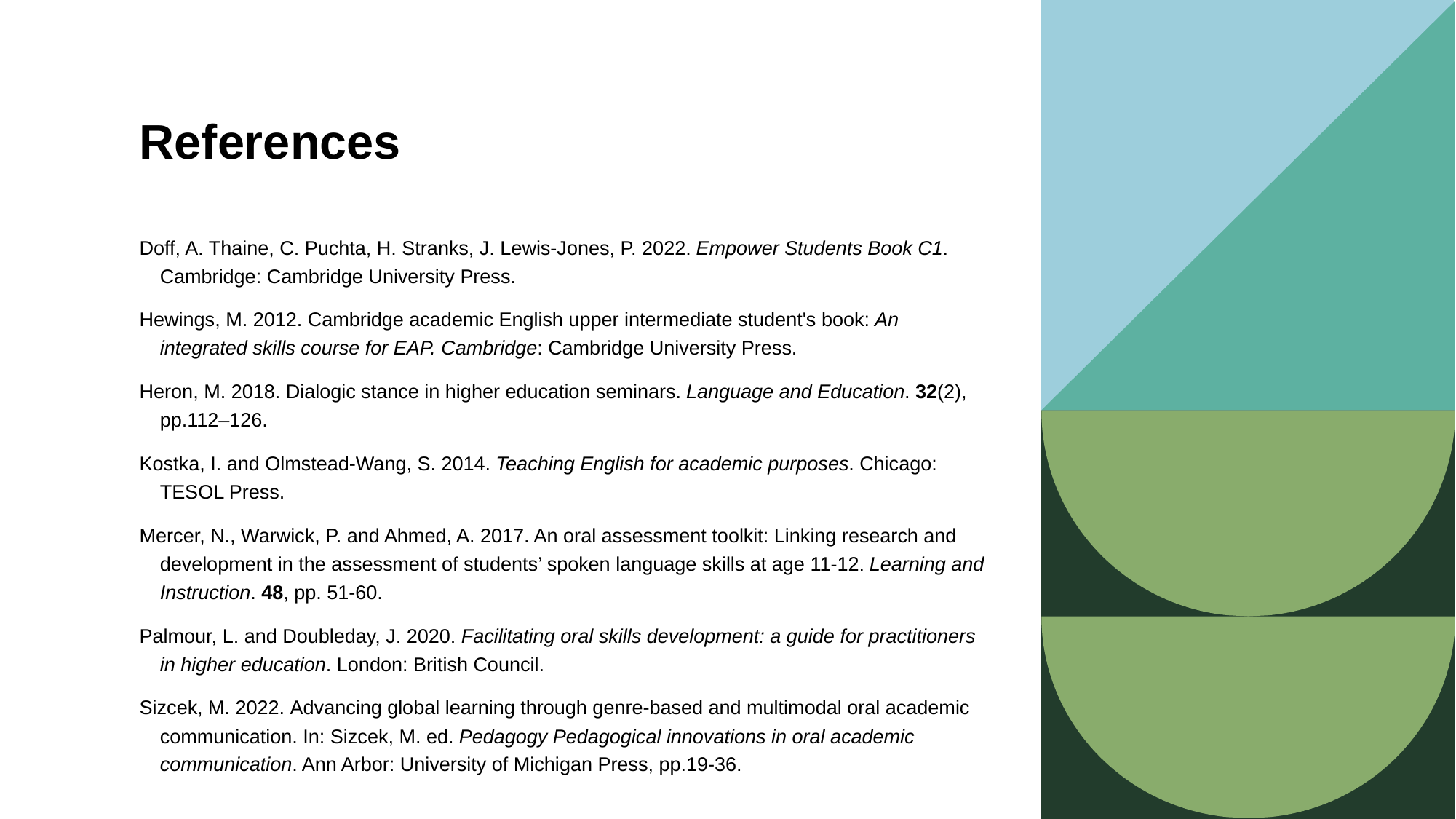

# References
Doff, A. Thaine, C. Puchta, H. Stranks, J. Lewis-Jones, P. 2022. Empower Students Book C1. Cambridge: Cambridge University Press.
Hewings, M. 2012. Cambridge academic English upper intermediate student's book: An integrated skills course for EAP. Cambridge: Cambridge University Press.
Heron, M. 2018. Dialogic stance in higher education seminars. Language and Education. 32(2), pp.112–126.
Kostka, I. and Olmstead-Wang, S. 2014. Teaching English for academic purposes. Chicago: TESOL Press.
Mercer, N., Warwick, P. and Ahmed, A. 2017. An oral assessment toolkit: Linking research and development in the assessment of students’ spoken language skills at age 11-12. Learning and Instruction. 48, pp. 51-60.
Palmour, L. and Doubleday, J. 2020. Facilitating oral skills development: a guide for practitioners in higher education. London: British Council.
Sizcek, M. 2022. Advancing global learning through genre-based and multimodal oral academic communication. In: Sizcek, M. ed. Pedagogy Pedagogical innovations in oral academic communication. Ann Arbor: University of Michigan Press, pp.19-36.